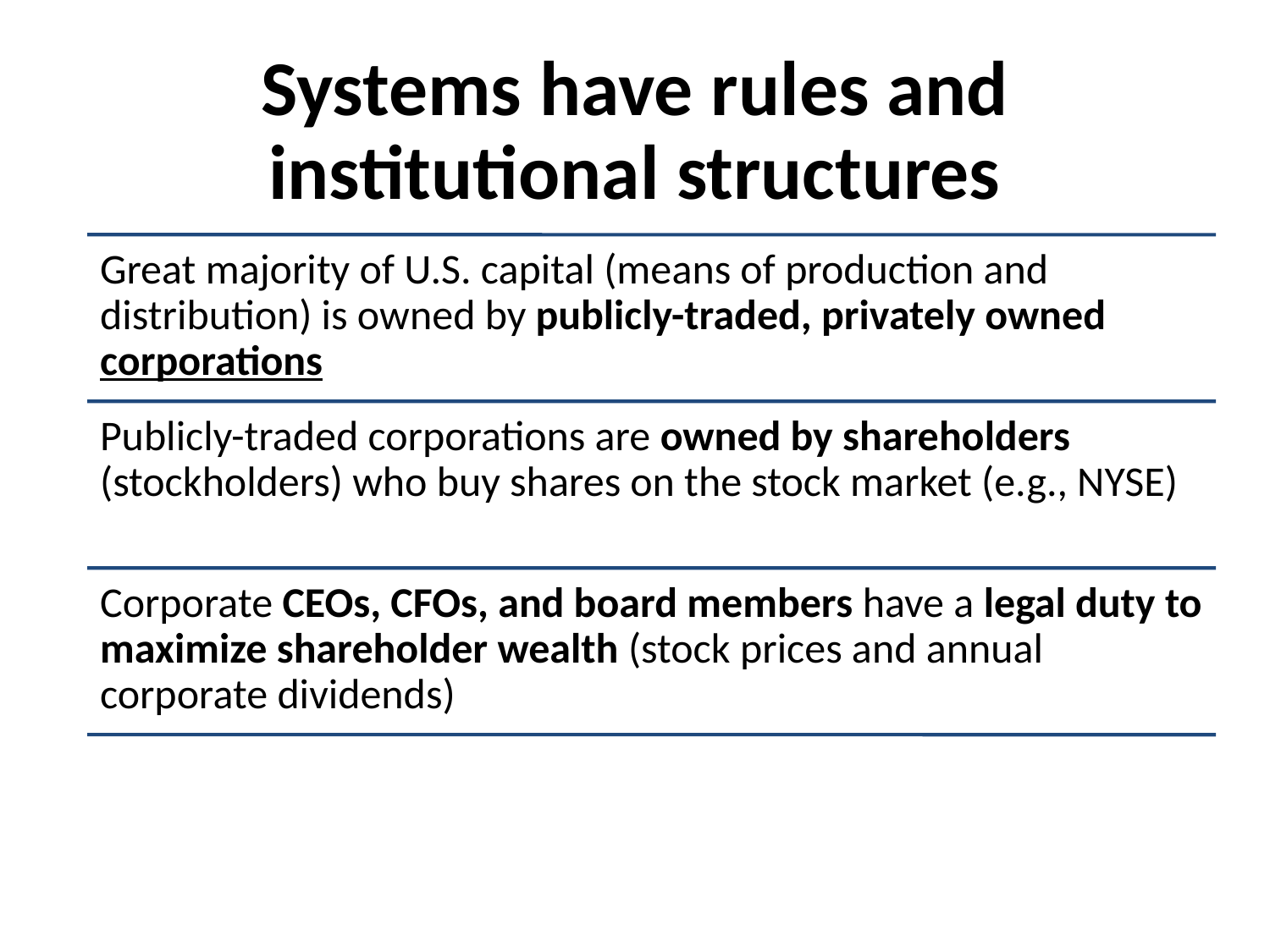

# Systems have rules and institutional structures
Great majority of U.S. capital (means of production and distribution) is owned by publicly-traded, privately owned corporations
Publicly-traded corporations are owned by shareholders (stockholders) who buy shares on the stock market (e.g., NYSE)
Corporate CEOs, CFOs, and board members have a legal duty to maximize shareholder wealth (stock prices and annual corporate dividends)